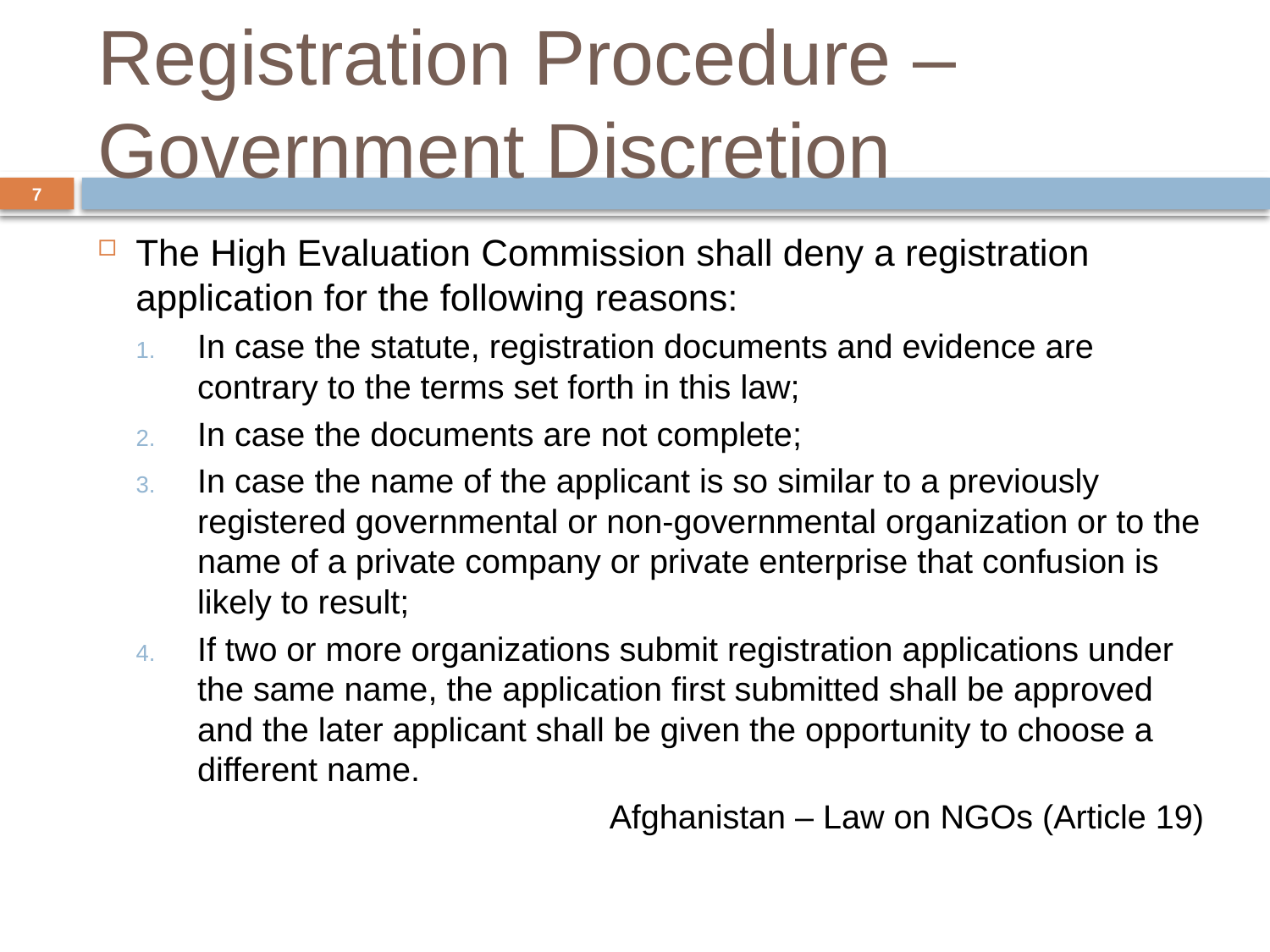

# Registration Procedure – Government Discretion
7
The High Evaluation Commission shall deny a registration application for the following reasons:
In case the statute, registration documents and evidence are contrary to the terms set forth in this law;
In case the documents are not complete;
In case the name of the applicant is so similar to a previously registered governmental or non-governmental organization or to the name of a private company or private enterprise that confusion is likely to result;
If two or more organizations submit registration applications under the same name, the application first submitted shall be approved and the later applicant shall be given the opportunity to choose a different name.
Afghanistan – Law on NGOs (Article 19)